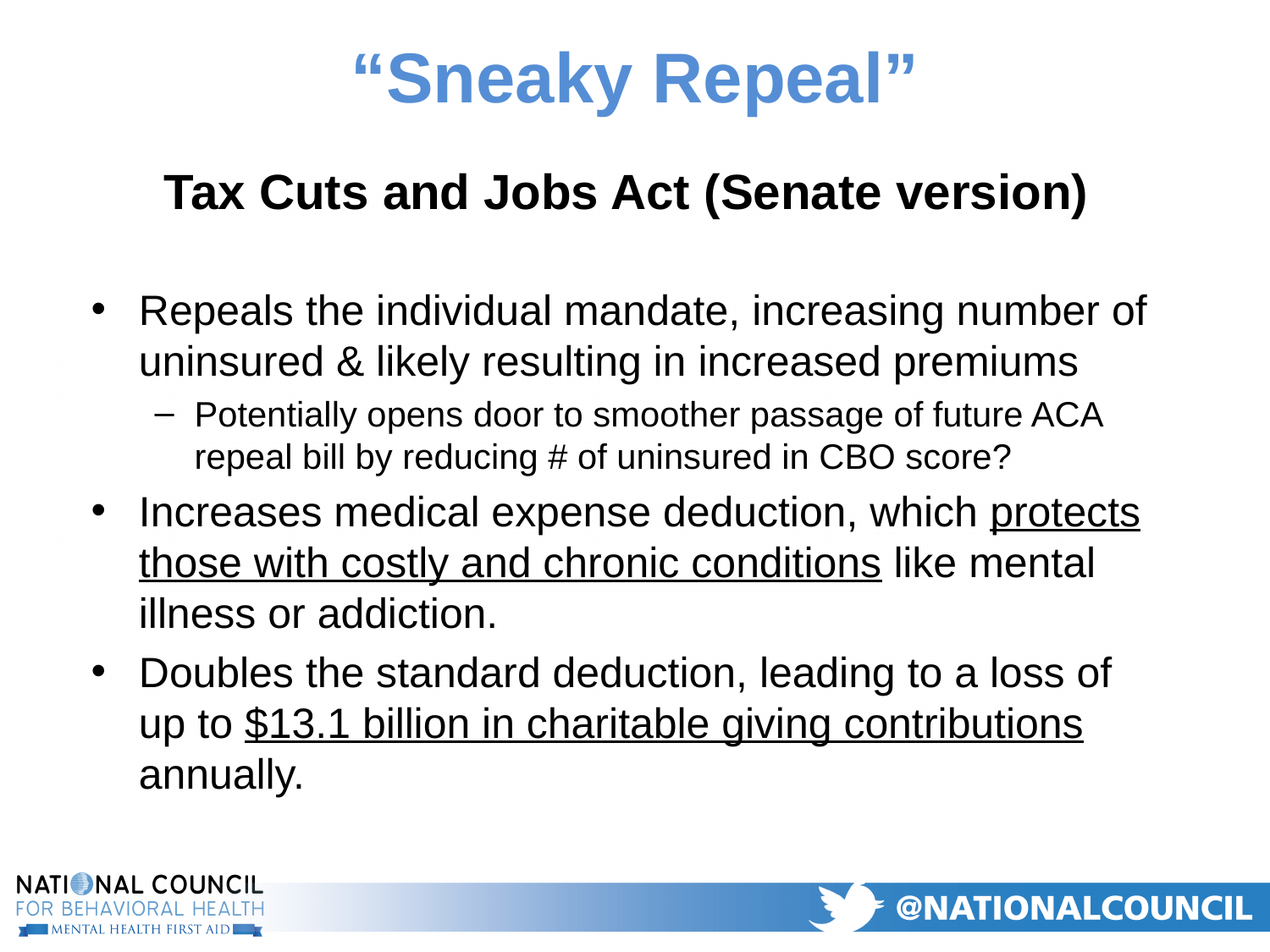

# “Sneaky Repeal”
Tax Cuts and Jobs Act (Senate version)
Repeals the individual mandate, increasing number of uninsured & likely resulting in increased premiums
Potentially opens door to smoother passage of future ACA repeal bill by reducing # of uninsured in CBO score?
Increases medical expense deduction, which protects those with costly and chronic conditions like mental illness or addiction.
Doubles the standard deduction, leading to a loss of up to $13.1 billion in charitable giving contributions annually.